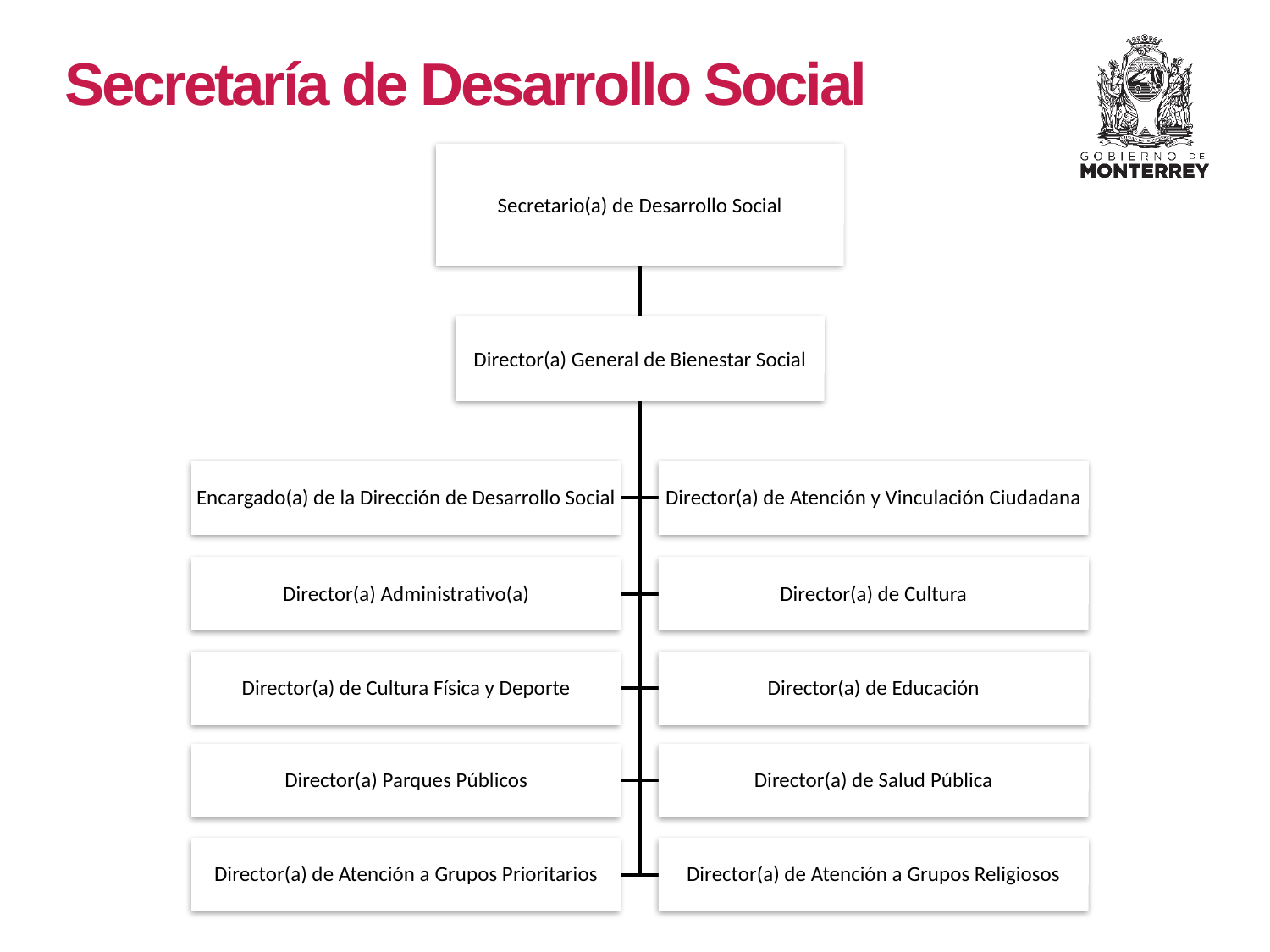

# Secretaría de Desarrollo Social
Secretario(a) de Desarrollo Social
Director(a) General de Bienestar Social
Encargado(a) de la Dirección de Desarrollo Social
Director(a) de Atención y Vinculación Ciudadana
Director(a) Administrativo(a)
Director(a) de Cultura
Director(a) de Cultura Física y Deporte
Director(a) de Educación
Director(a) Parques Públicos
Director(a) de Salud Pública
Director(a) de Atención a Grupos Prioritarios
Director(a) de Atención a Grupos Religiosos